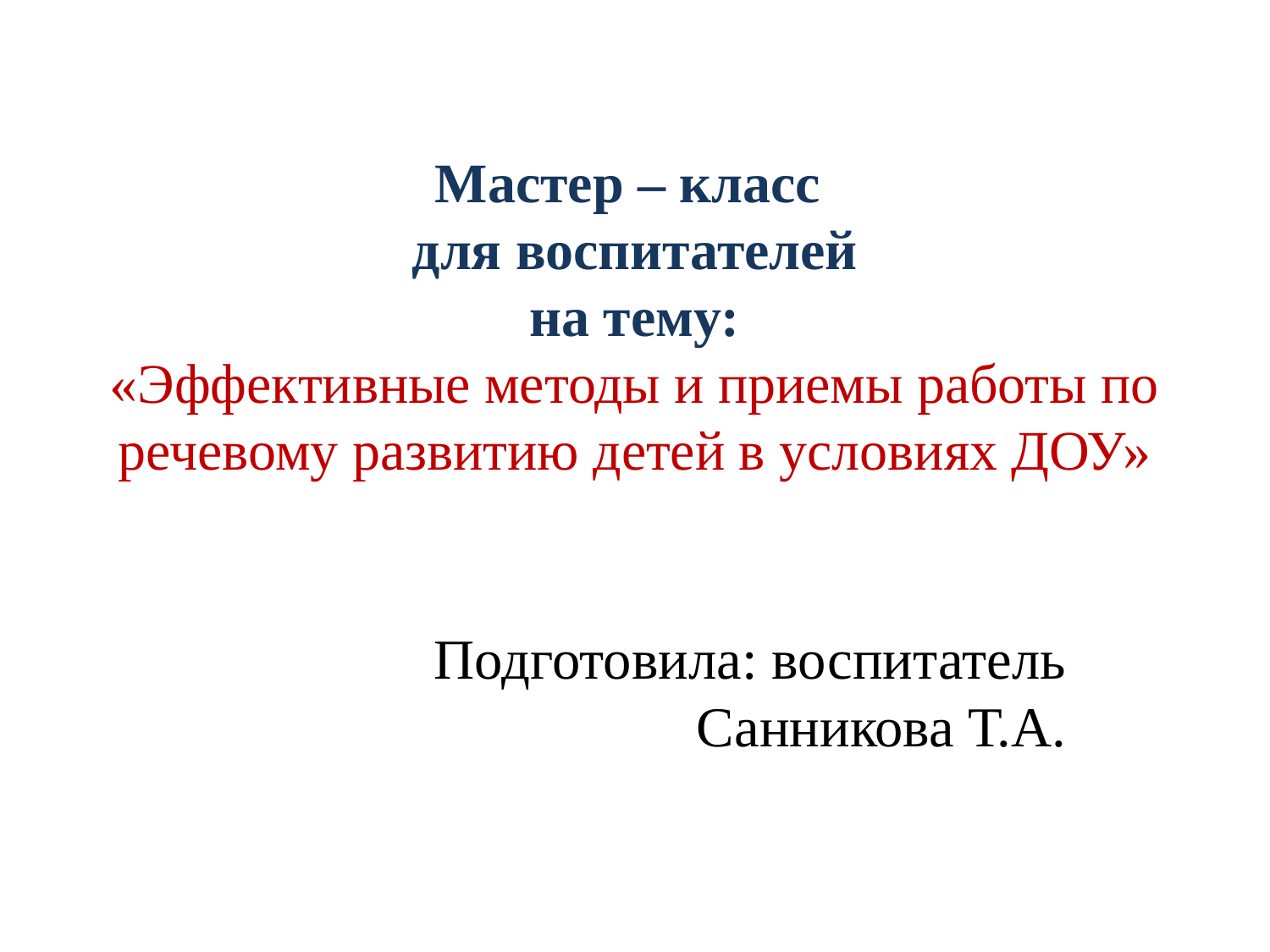

# Мастер – класс для воспитателей на тему: «Эффективные методы и приемы работы по речевому развитию детей в условиях ДОУ»
Подготовила: воспитатель Санникова Т.А.